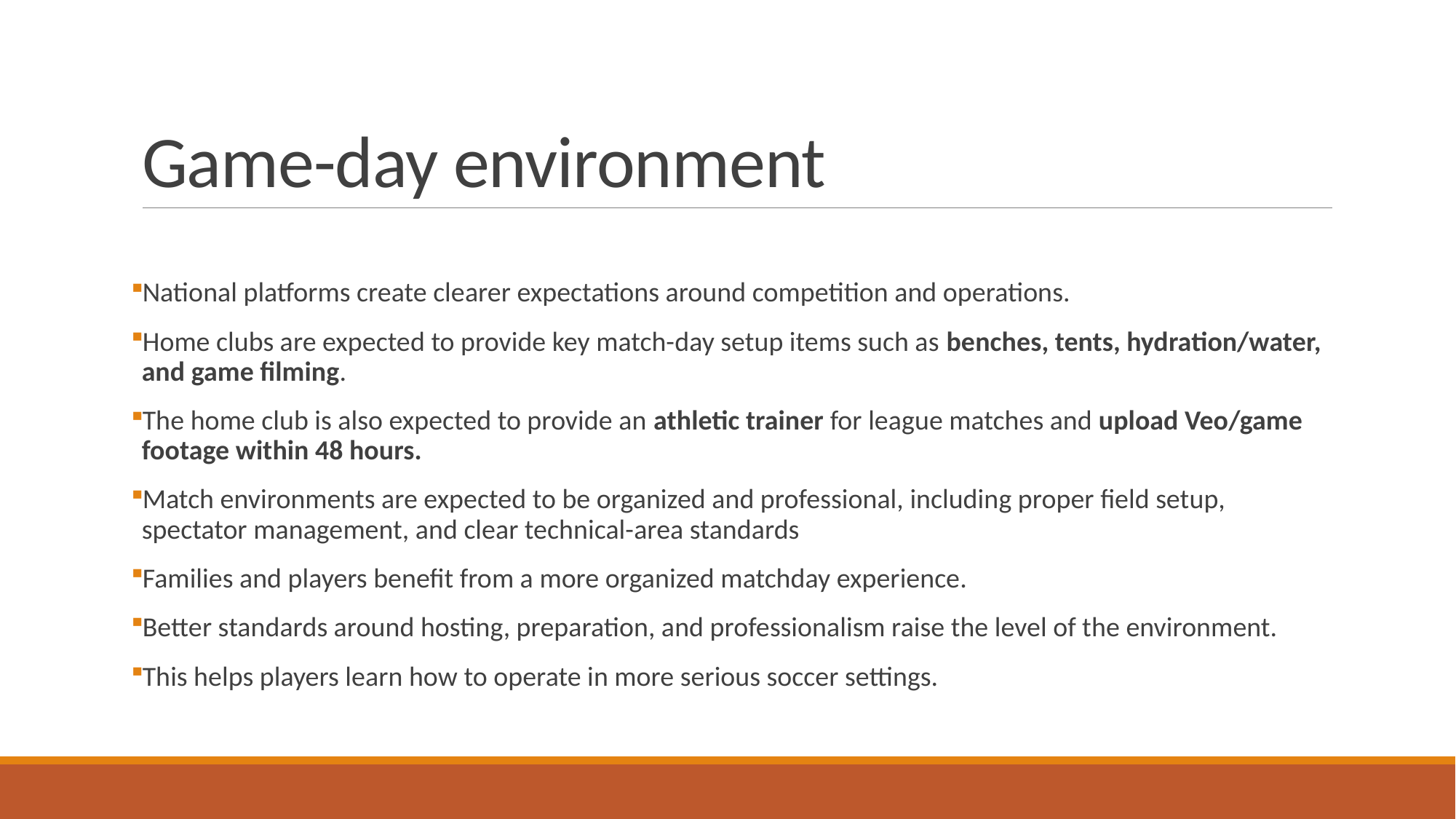

# Game-day environment

National platforms create clearer expectations around competition and operations.
Home clubs are expected to provide key match-day setup items such as benches, tents, hydration/water, and game filming.
The home club is also expected to provide an athletic trainer for league matches and upload Veo/game footage within 48 hours.
Match environments are expected to be organized and professional, including proper field setup, spectator management, and clear technical-area standards
Families and players benefit from a more organized matchday experience.
Better standards around hosting, preparation, and professionalism raise the level of the environment.
This helps players learn how to operate in more serious soccer settings.